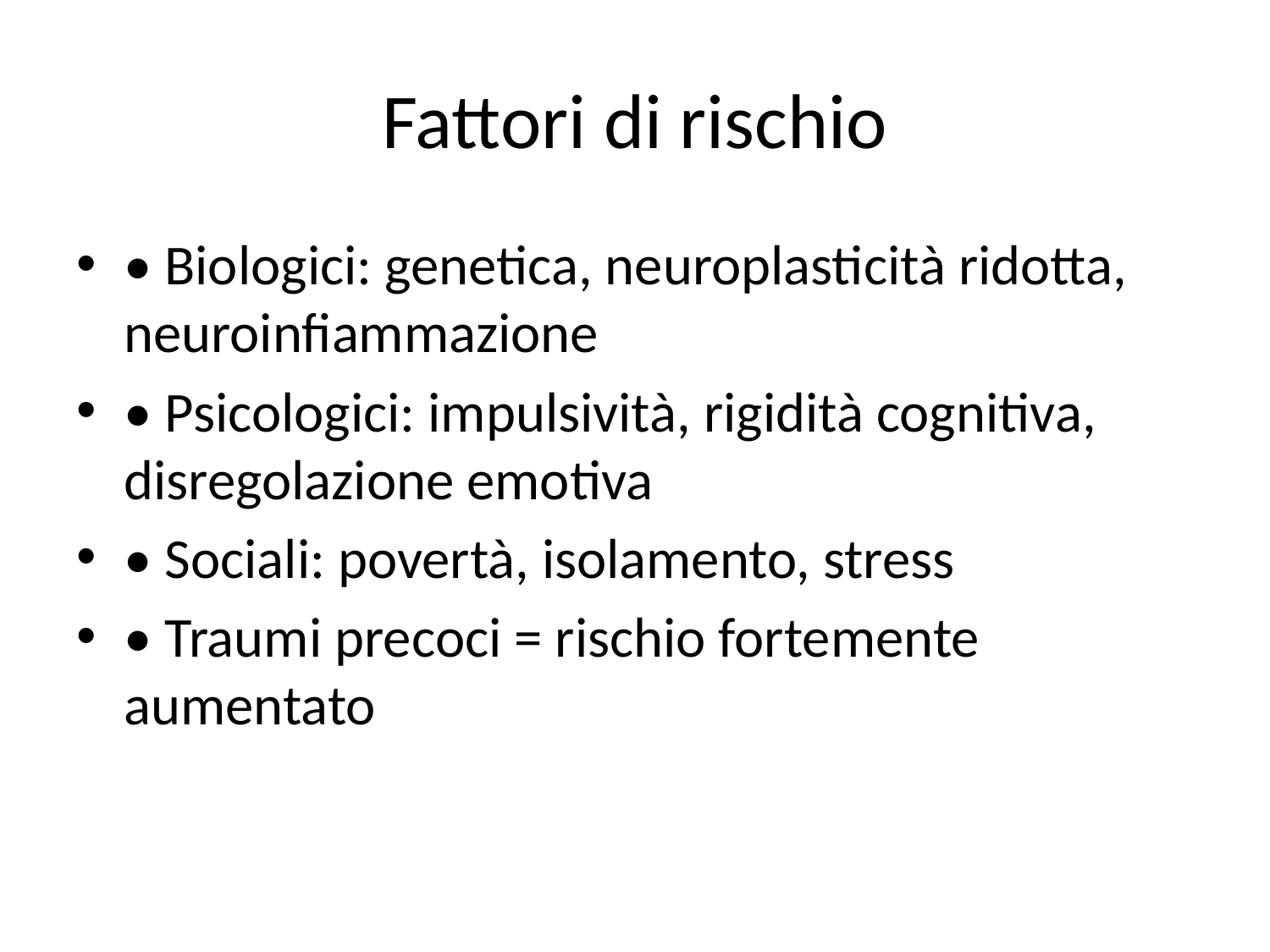

# Fattori di rischio
• Biologici: genetica, neuroplasticità ridotta, neuroinfiammazione
• Psicologici: impulsività, rigidità cognitiva, disregolazione emotiva
• Sociali: povertà, isolamento, stress
• Traumi precoci = rischio fortemente aumentato